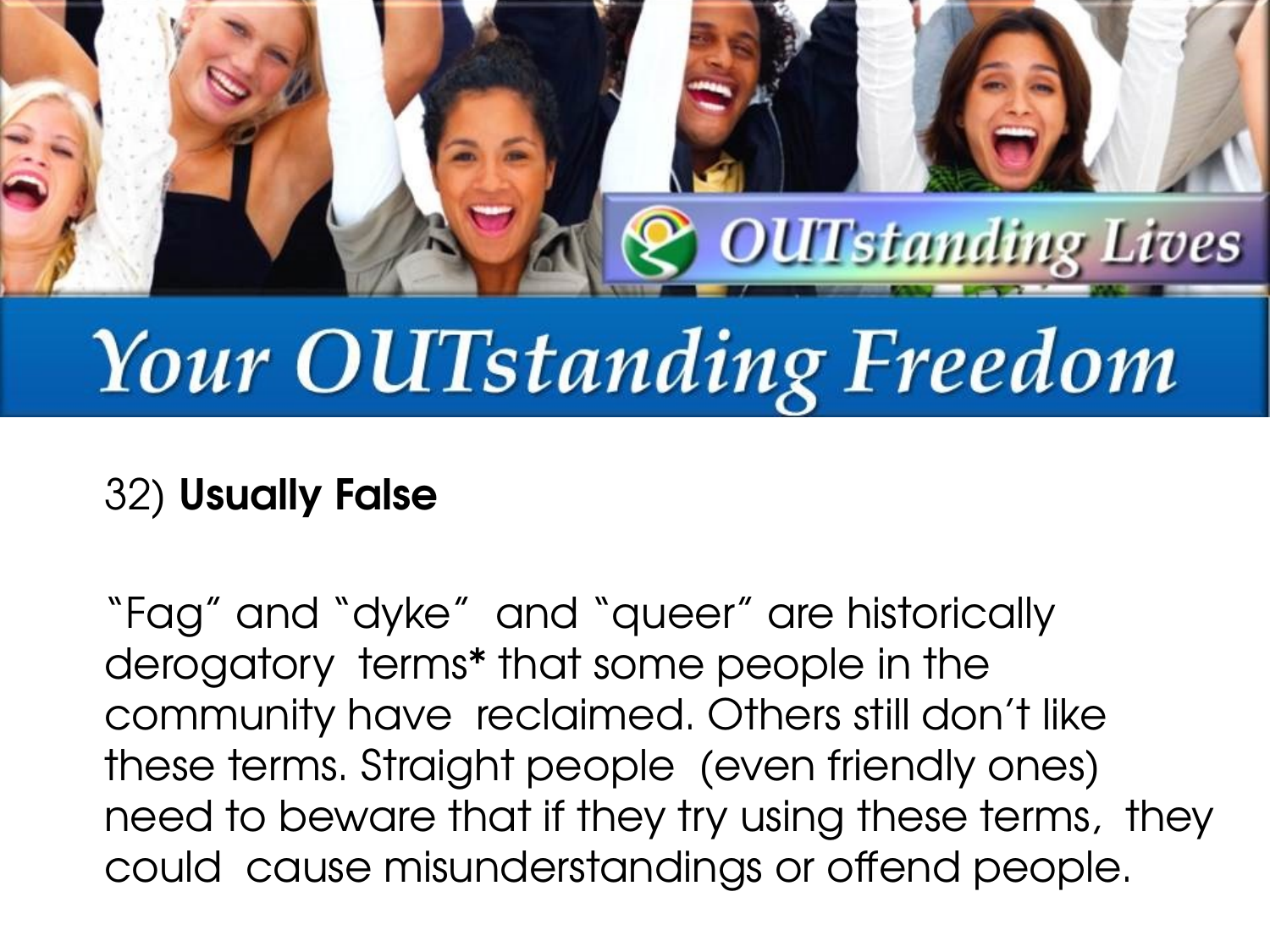

32) Usually False

“Fag” and “dyke”  and “queer” are historically derogatory  terms* that some people in the community have  reclaimed. Others still don’t like these terms. Straight people  (even friendly ones) need to beware that if they try using these terms,  they could  cause misunderstandings or offend people.